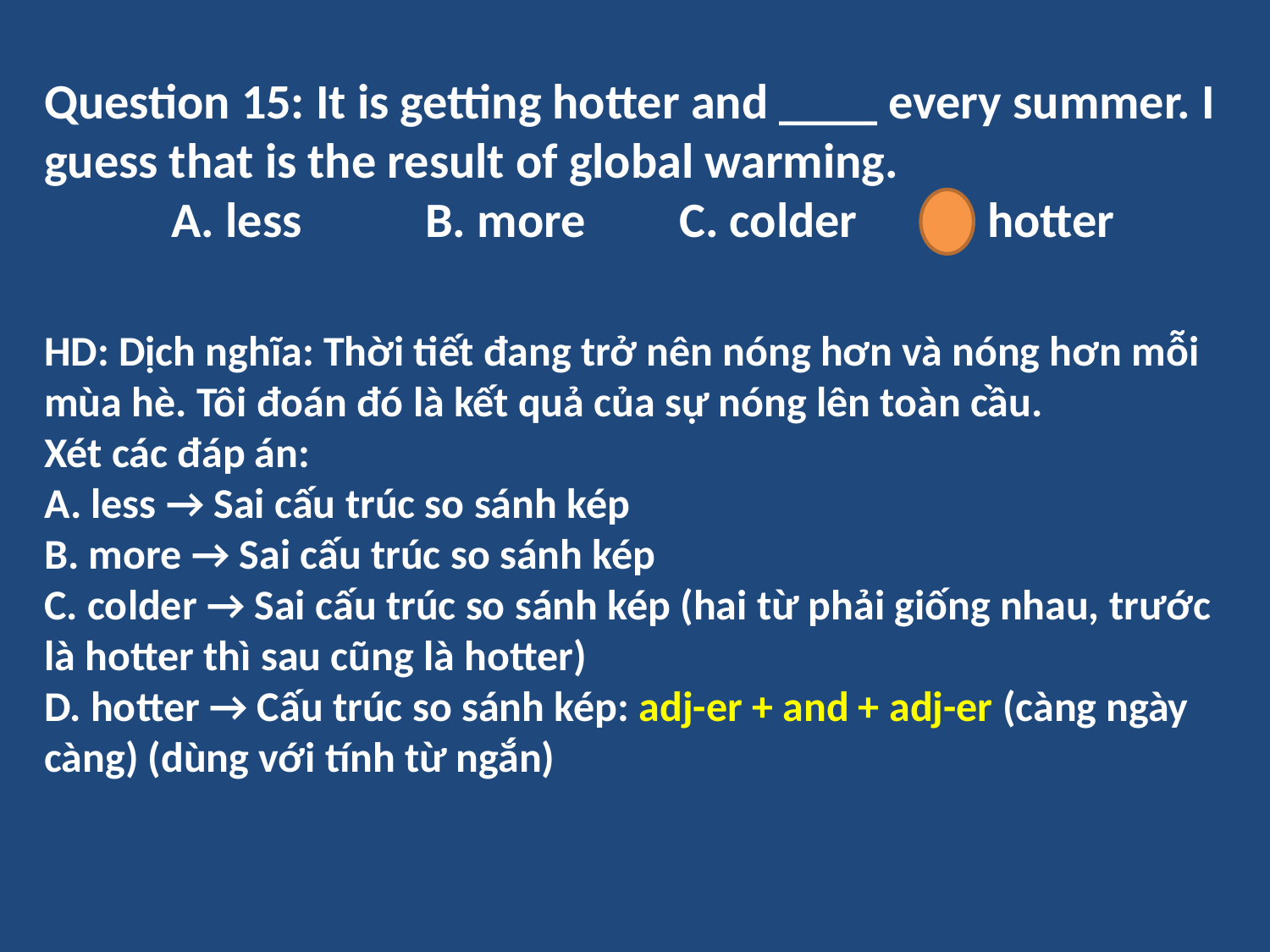

Question 15: It is getting hotter and ____ every summer. I guess that is the result of global warming.
	A. less	B. more	C. colder	D. hotter

HD: Dịch nghĩa: Thời tiết đang trở nên nóng hơn và nóng hơn mỗi mùa hè. Tôi đoán đó là kết quả của sự nóng lên toàn cầu.
Xét các đáp án:
A. less → Sai cấu trúc so sánh kép
B. more → Sai cấu trúc so sánh kép
C. colder → Sai cấu trúc so sánh kép (hai từ phải giống nhau, trước là hotter thì sau cũng là hotter)
D. hotter → Cấu trúc so sánh kép: adj-er + and + adj-er (càng ngày càng) (dùng với tính từ ngắn)